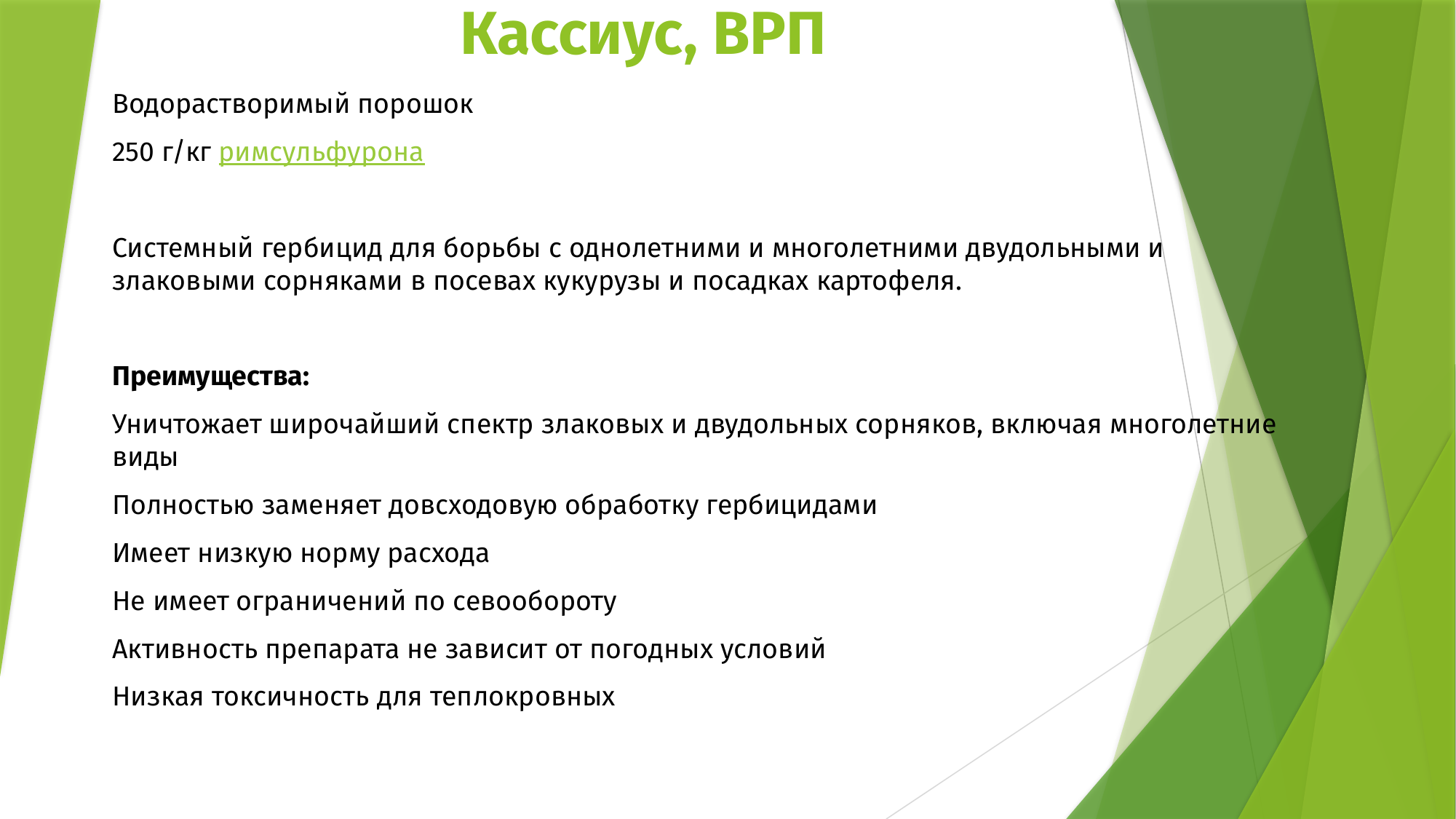

# Кассиус, ВРП
Водорастворимый порошок
250 г/кг римсульфурона

Системный гербицид для борьбы с однолетними и многолетними двудольными и злаковыми сорняками в посевах кукурузы и посадках картофеля.

Преимущества:
Уничтожает широчайший спектр злаковых и двудольных сорняков, включая многолетние виды
Полностью заменяет довсходовую обработку гербицидами
Имеет низкую норму расхода
Не имеет ограничений по севообороту
Активность препарата не зависит от погодных условий
Низкая токсичность для теплокровных